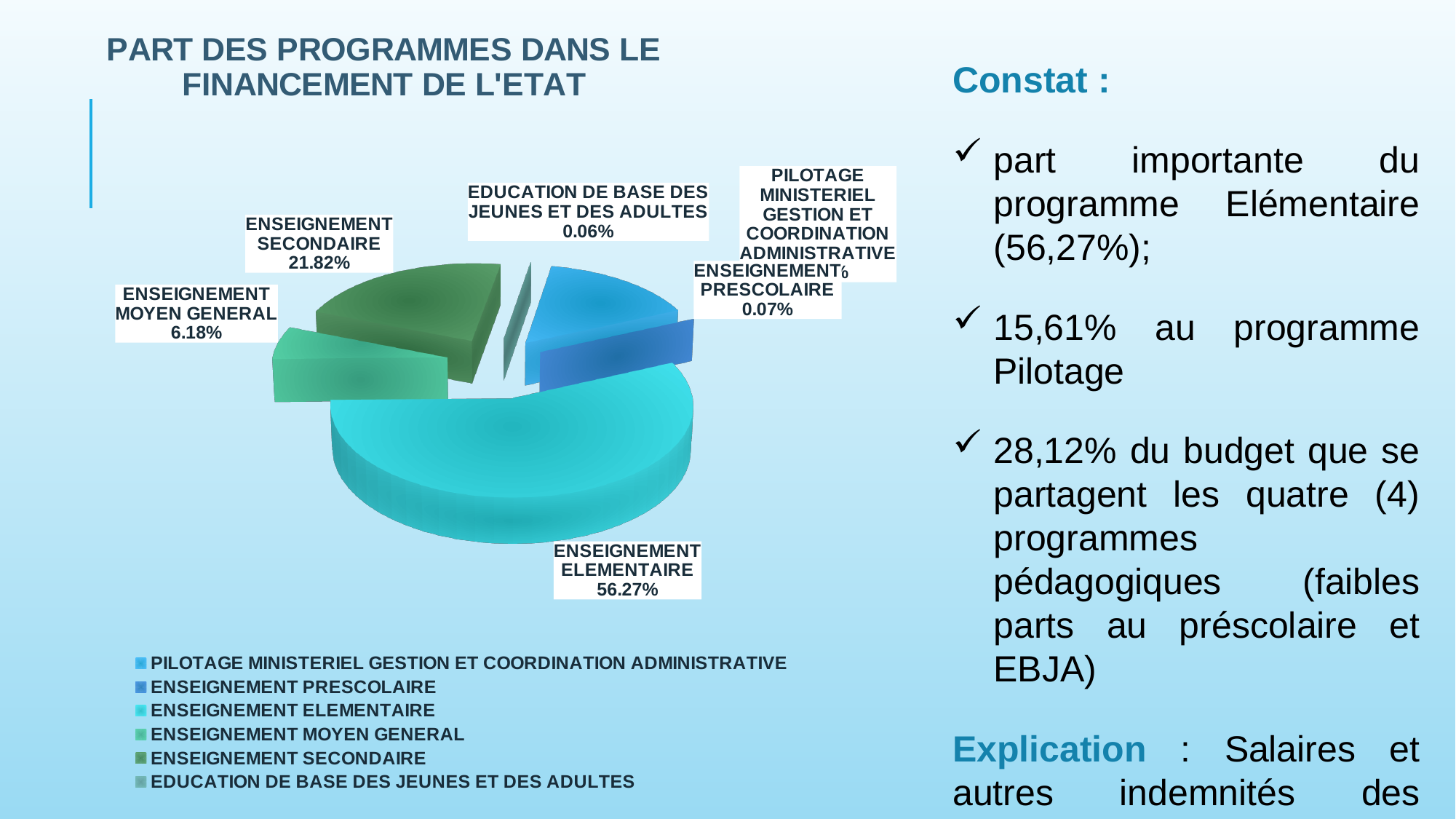

[unsupported chart]

Constat :
part importante du programme Elémentaire (56,27%);
15,61% au programme Pilotage
28,12% du budget que se partagent les quatre (4) programmes pédagogiques (faibles parts au préscolaire et EBJA)
Explication : Salaires et autres indemnités des enseignants sont dans le programme pilotage.